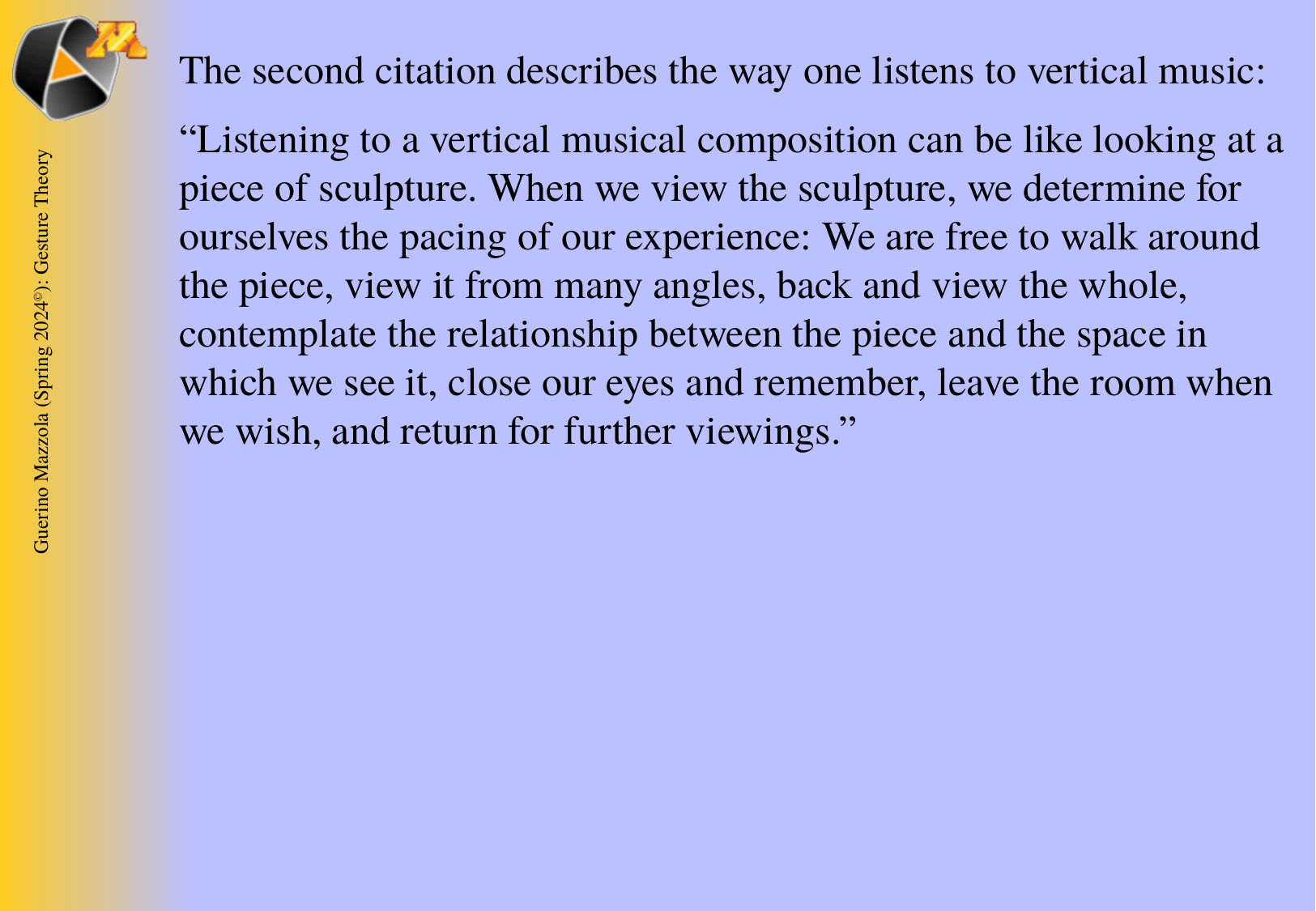

The second citation describes the way one listens to vertical music:
“Listening to a vertical musical composition can be like looking at a piece of sculpture. When we view the sculpture, we determine for ourselves the pacing of our experience: We are free to walk around the piece, view it from many angles, back and view the whole, contemplate the relationship between the piece and the space in which we see it, close our eyes and remember, leave the room when we wish, and return for further viewings.”